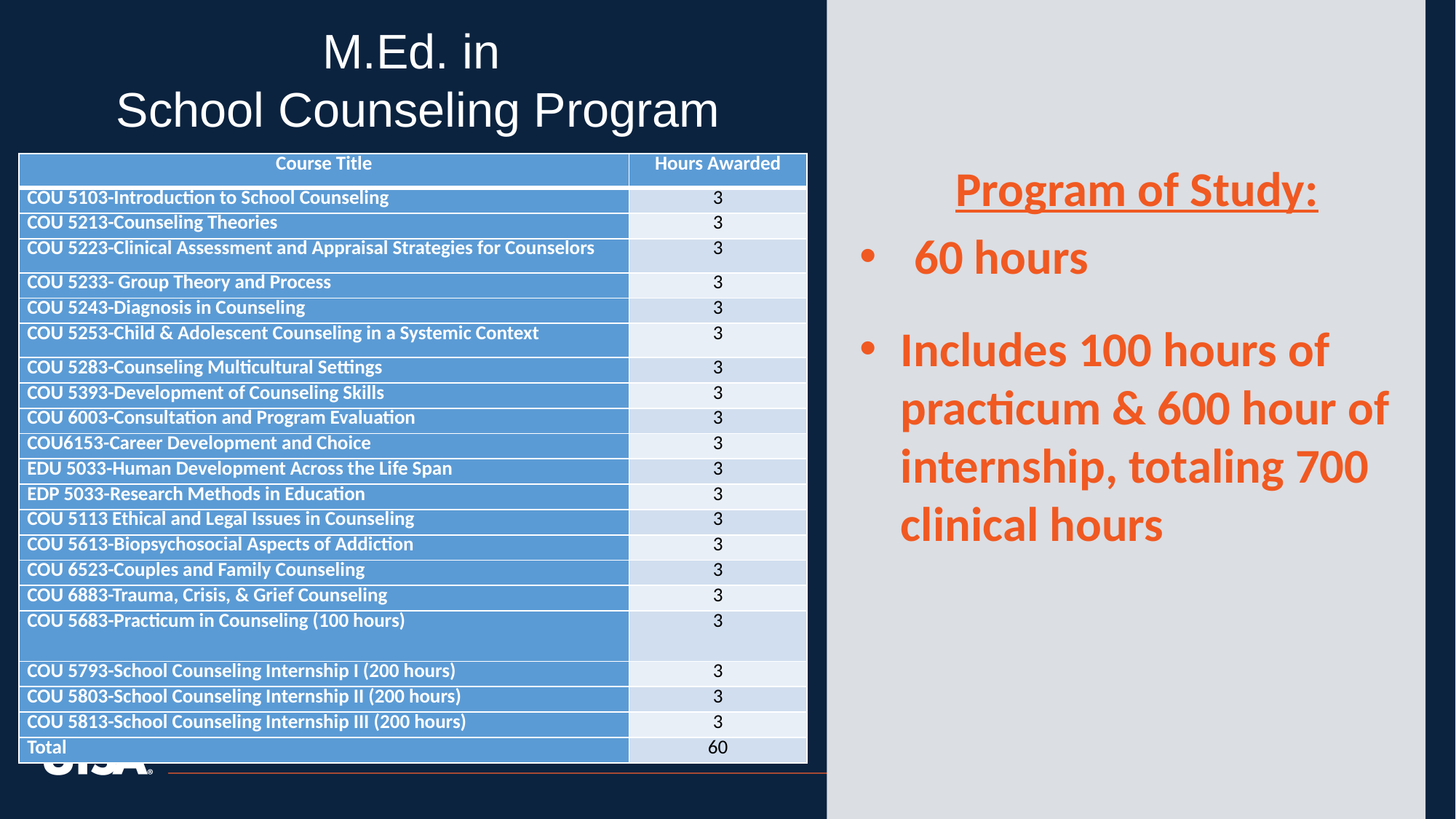

Program of Study:
60 hours
Includes 100 hours of practicum & 600 hour of internship, totaling 700 clinical hours

M.Ed. in
School Counseling Program
| Course Title | Hours Awarded |
| --- | --- |
| COU 5103-Introduction to School Counseling | 3 |
| COU 5213-Counseling Theories | 3 |
| COU 5223-Clinical Assessment and Appraisal Strategies for Counselors | 3 |
| COU 5233- Group Theory and Process | 3 |
| COU 5243-Diagnosis in Counseling | 3 |
| COU 5253-Child & Adolescent Counseling in a Systemic Context | 3 |
| COU 5283-Counseling Multicultural Settings | 3 |
| COU 5393-Development of Counseling Skills | 3 |
| COU 6003-Consultation and Program Evaluation | 3 |
| COU6153-Career Development and Choice | 3 |
| EDU 5033-Human Development Across the Life Span | 3 |
| EDP 5033-Research Methods in Education | 3 |
| COU 5113 Ethical and Legal Issues in Counseling | 3 |
| COU 5613-Biopsychosocial Aspects of Addiction | 3 |
| COU 6523-Couples and Family Counseling | 3 |
| COU 6883-Trauma, Crisis, & Grief Counseling | 3 |
| COU 5683-Practicum in Counseling (100 hours) | 3 |
| COU 5793-School Counseling Internship I (200 hours) | 3 |
| COU 5803-School Counseling Internship II (200 hours) | 3 |
| COU 5813-School Counseling Internship III (200 hours) | 3 |
| Total | 60 |